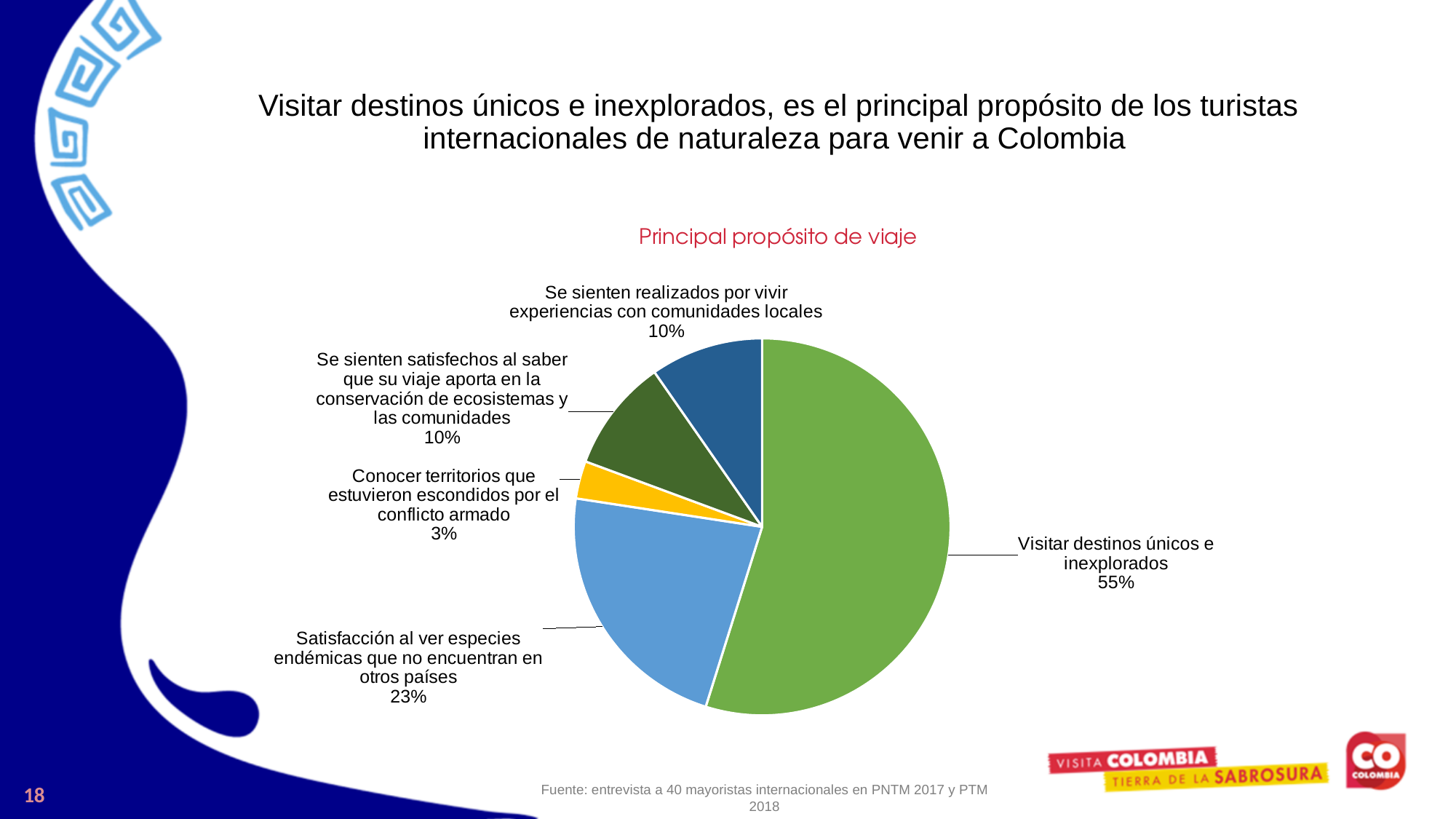

# Visitar destinos únicos e inexplorados, es el principal propósito de los turistas internacionales de naturaleza para venir a Colombia
Principal propósito de viaje

### Chart

| Category |  |
|---|---|
| Visitar destinos únicos e inexplorados | 17.0 |
| Satisfacción al ver especies endémicas que no encuentran en otros países | 7.0 |
| Conocer territorios que estuvieron escondidos por el conflicto armado | 1.0 |
| Se sienten satisfechos al saber que su viaje aporta en la conservación de ecosistemas y las comunidades | 3.0 |
| Se sienten realizados por vivir experiencias con comunidades locales | 3.0 |
18
Fuente: entrevista a 40 mayoristas internacionales en PNTM 2017 y PTM 2018